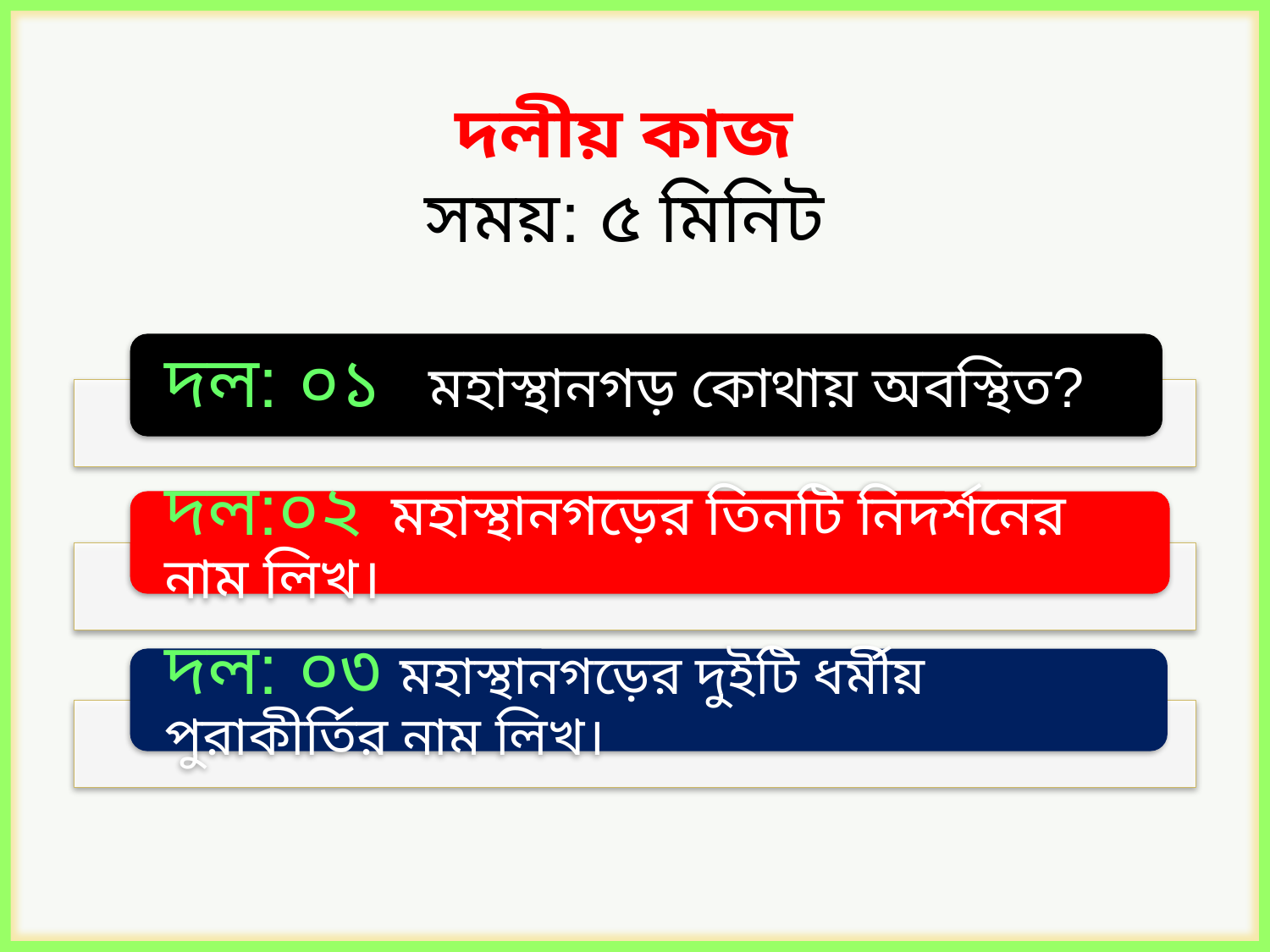

দলীয় কাজ
সময়: ৫ মিনিট
দল: ০১   মহাস্থানগড় কোথায় অবস্থিত?
দল:০২  মহাস্থানগড়ের তিনটি নিদর্শনের নাম লিখ।
দল: ০৩ মহাস্থানগড়ের দুইটি ধর্মীয় পুরাকীর্তির নাম লিখ।